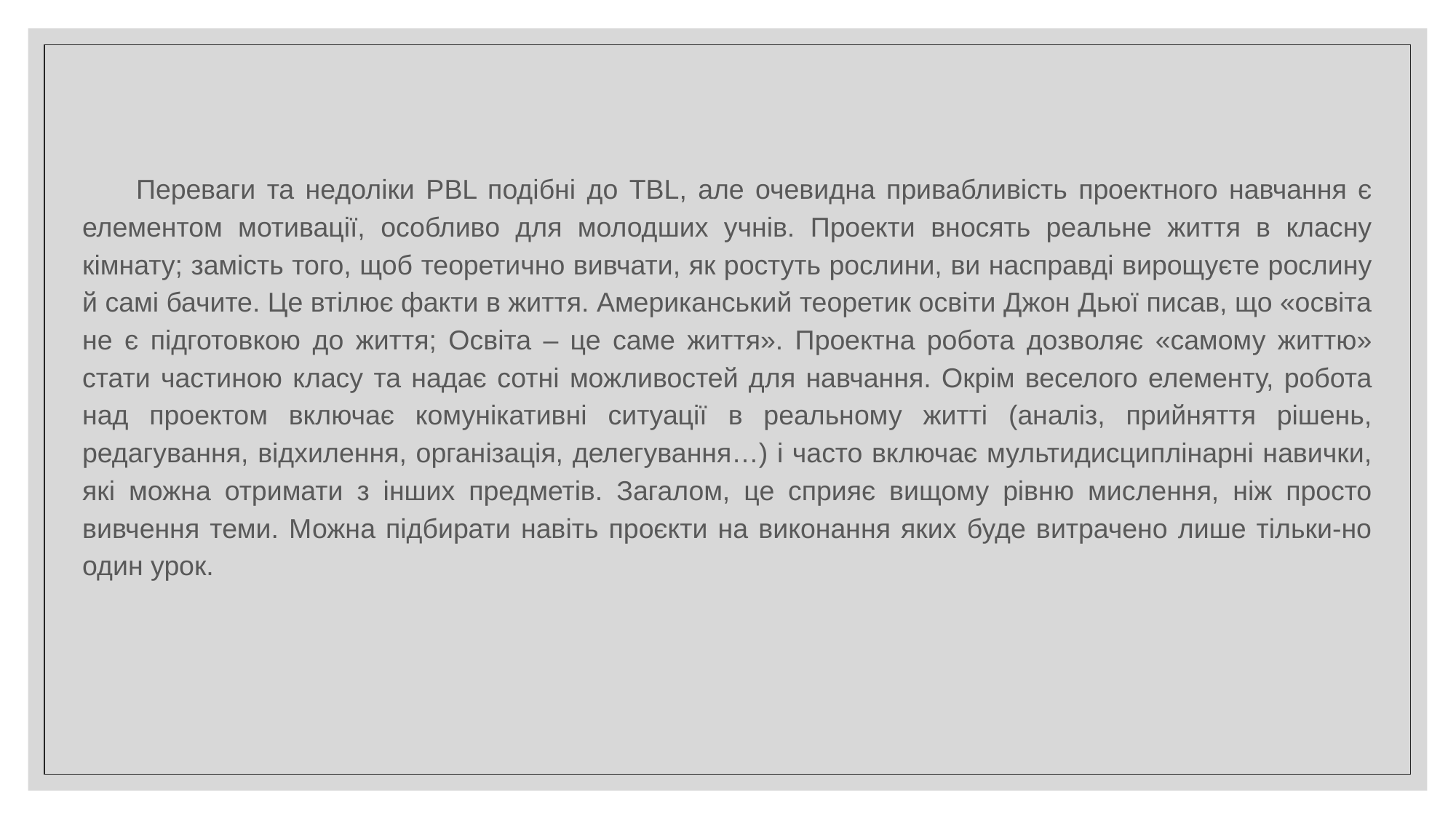

Переваги та недоліки PBL подібні до TBL, але очевидна привабливість проектного навчання є елементом мотивації, особливо для молодших учнів. Проекти вносять реальне життя в класну кімнату; замість того, щоб теоретично вивчати, як ростуть рослини, ви насправді вирощуєте рослину й самі бачите. Це втілює факти в життя. Американський теоретик освіти Джон Дьюї писав, що «освіта не є підготовкою до життя; Освіта – це саме життя». Проектна робота дозволяє «самому життю» стати частиною класу та надає сотні можливостей для навчання. Окрім веселого елементу, робота над проектом включає комунікативні ситуації в реальному житті (аналіз, прийняття рішень, редагування, відхилення, організація, делегування…) і часто включає мультидисциплінарні навички, які можна отримати з інших предметів. Загалом, це сприяє вищому рівню мислення, ніж просто вивчення теми. Можна підбирати навіть проєкти на виконання яких буде витрачено лише тільки-но один урок.